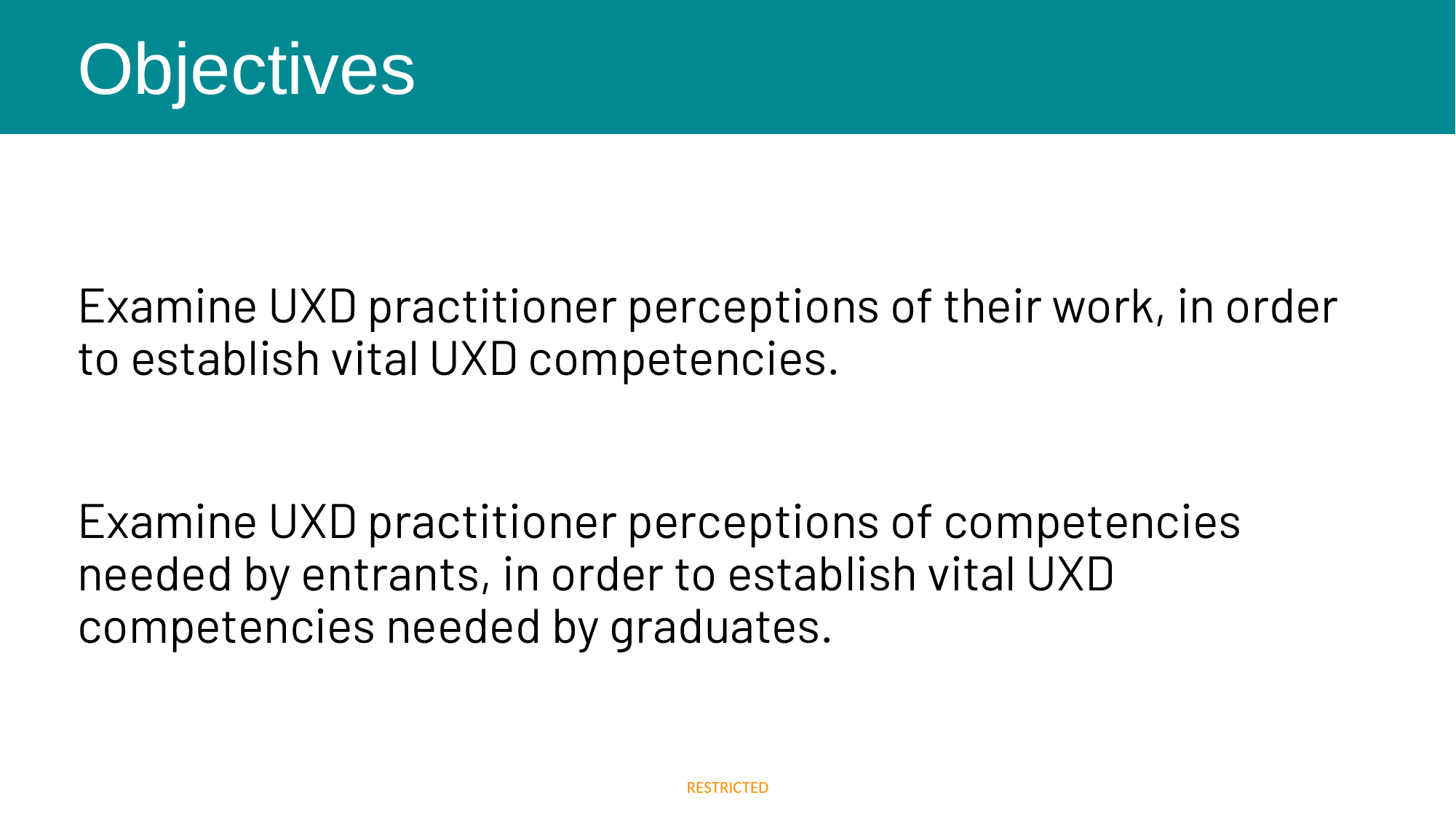

# Objectives
Examine UXD practitioner perceptions of their work, in order to establish vital UXD competencies.

Examine UXD practitioner perceptions of competencies needed by entrants, in order to establish vital UXD competencies needed by graduates.